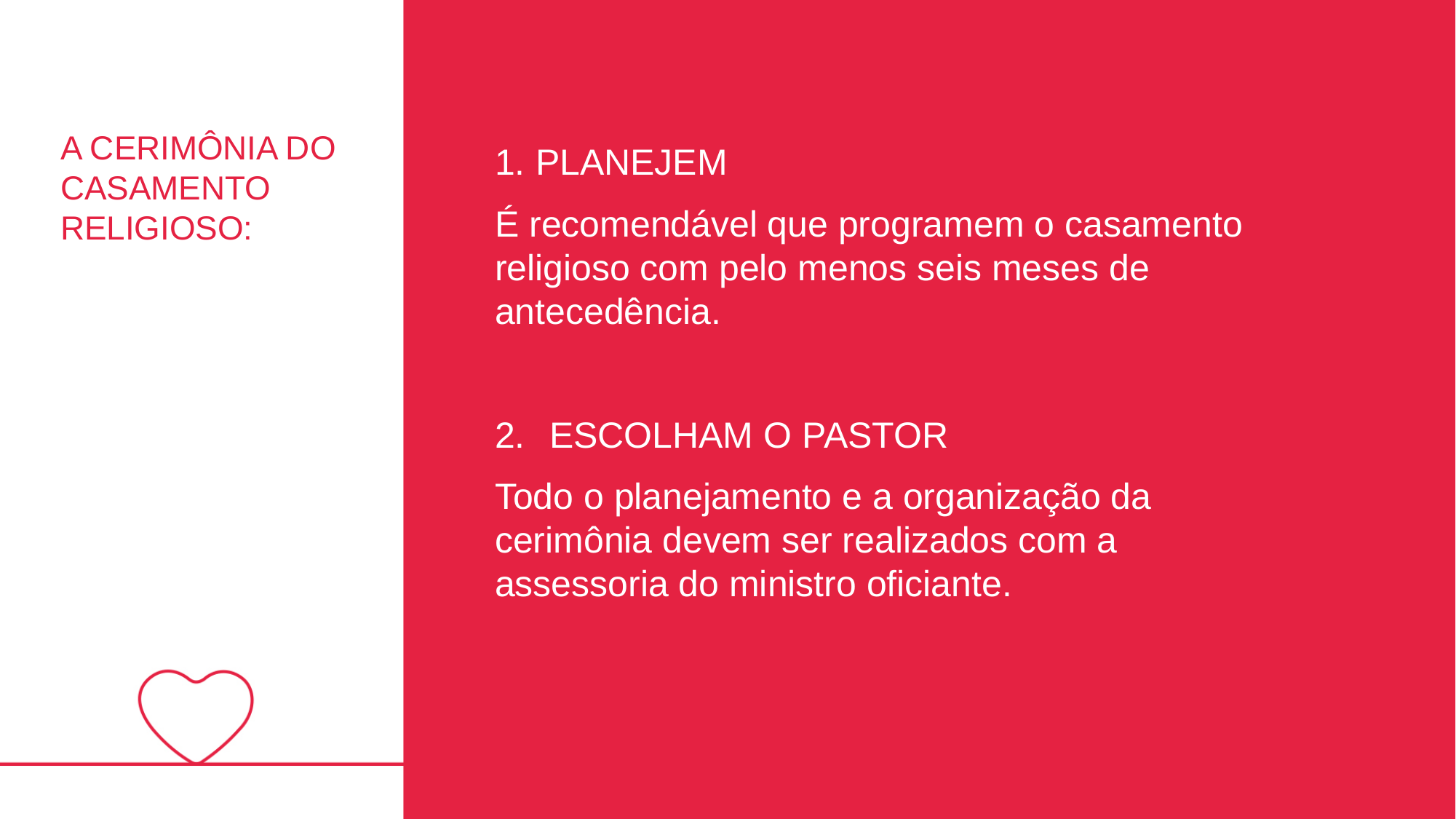

A CERIMÔNIA DO CASAMENTO RELIGIOSO:
PLANEJEM
É recomendável que programem o casamento religioso com pelo menos seis meses de antecedência.

ESCOLHAM O PASTOR
Todo o planejamento e a organização da cerimônia devem ser realizados com a assessoria do ministro oficiante.